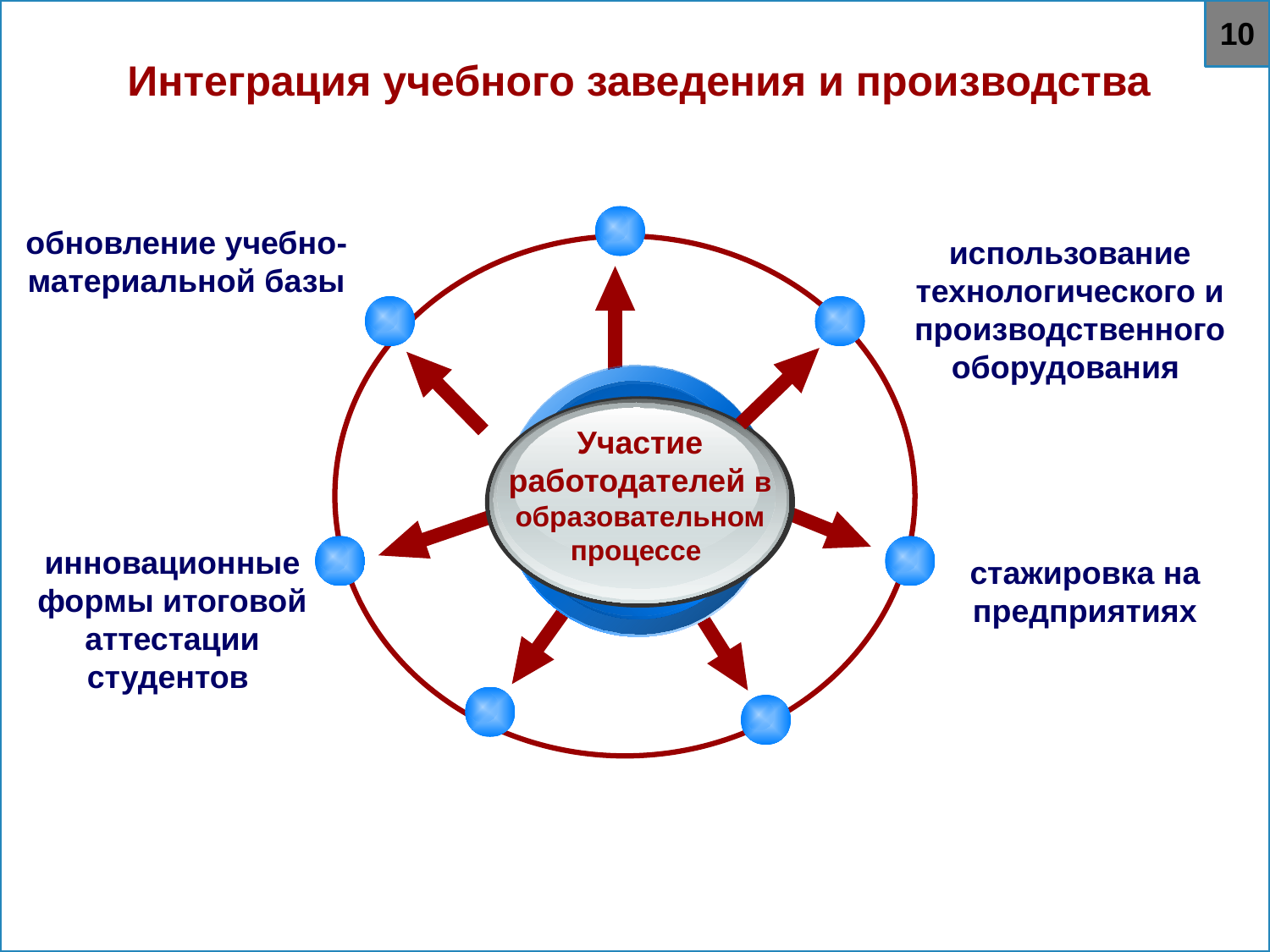

# Интеграция учебного заведения и производства
10

обновление учебно-материальной базы
использование технологического и производственного оборудования

Участие работодателей в образовательном процессе

инновационные формы итоговой аттестации студентов

стажировка на предприятиях

Проектировочные
www.themegallery.com